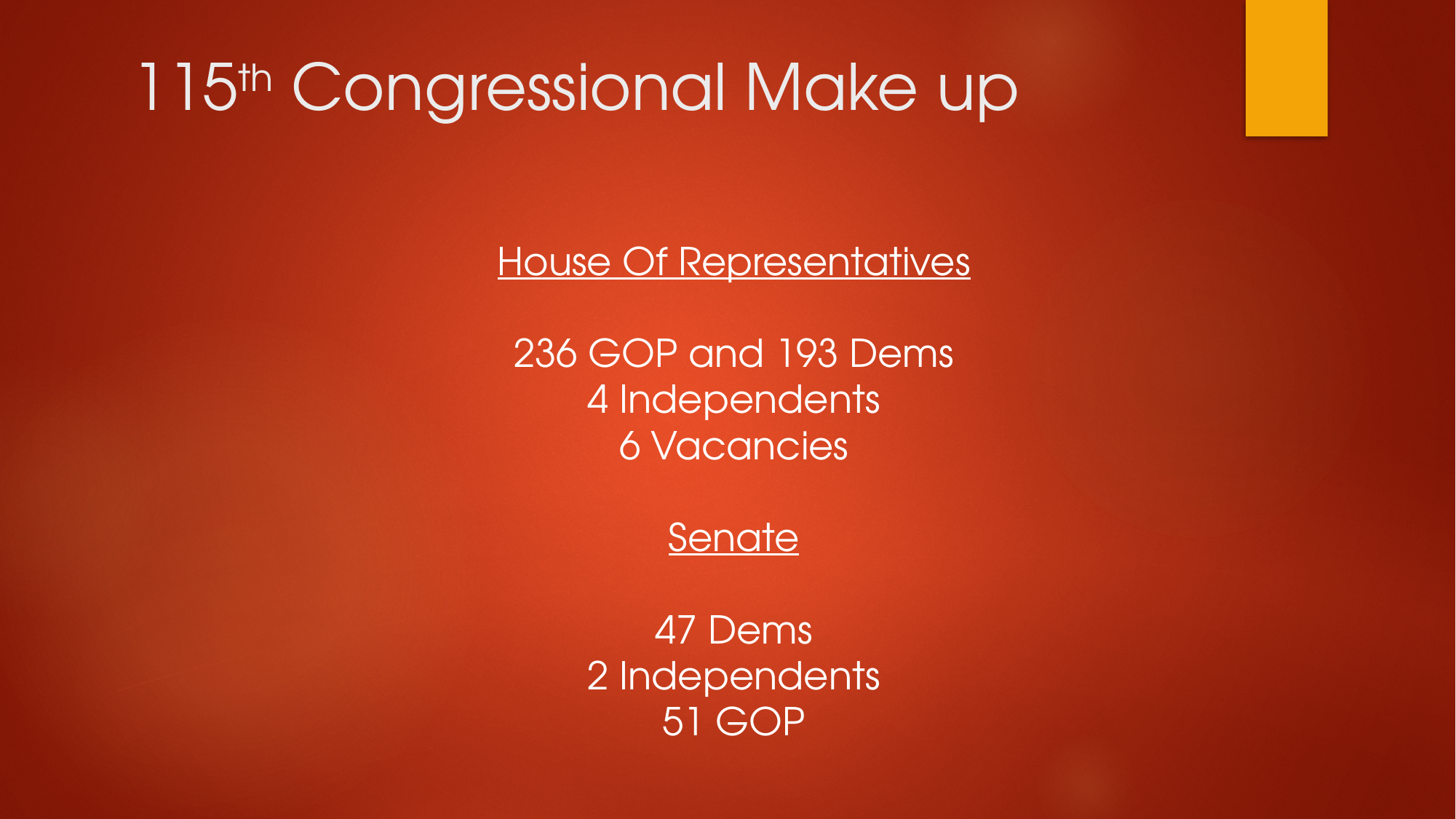

# 115th Congressional Make up

House Of Representatives

236 GOP and 193 Dems
4 Independents
6 Vacancies

Senate

47 Dems
2 Independents
51 GOP